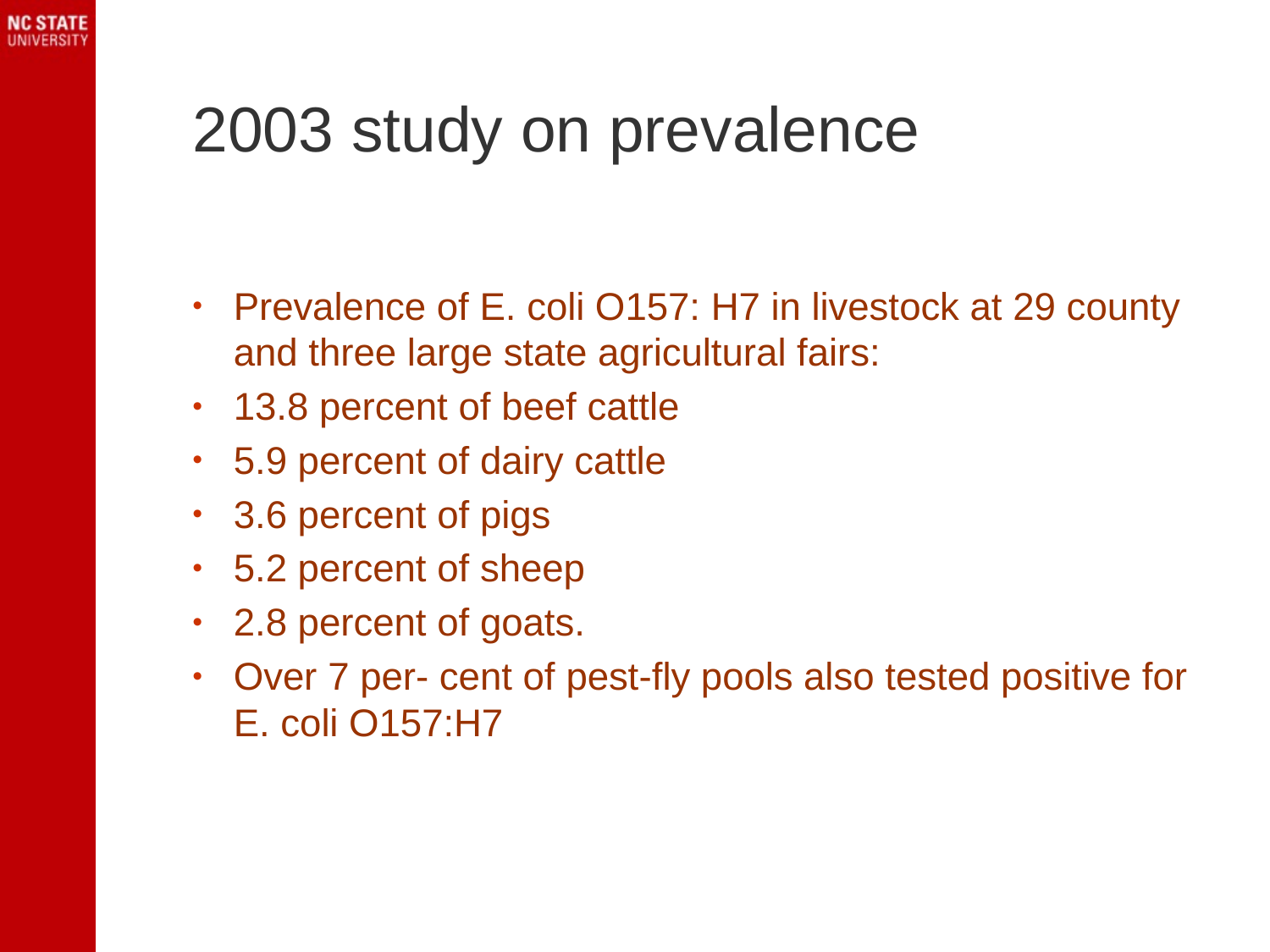

# 2003 study on prevalence
Prevalence of E. coli O157: H7 in livestock at 29 county and three large state agricultural fairs:
13.8 percent of beef cattle
5.9 percent of dairy cattle
3.6 percent of pigs
5.2 percent of sheep
2.8 percent of goats.
Over 7 per- cent of pest-fly pools also tested positive for E. coli O157:H7